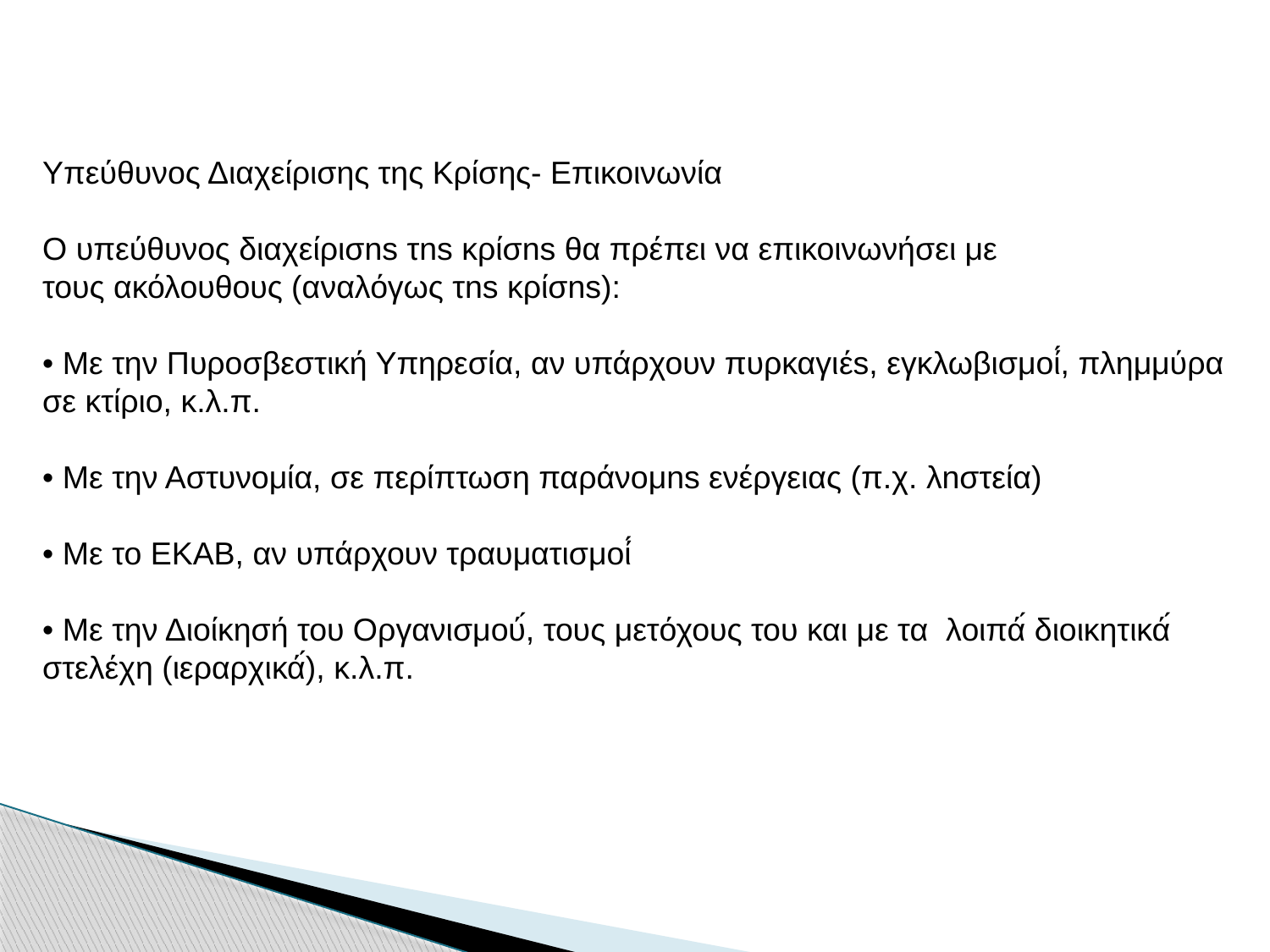

Υπεύθυνος Διαχείρισης της Κρίσης- Επικοινωνία

Ο υπεύθυνος διαχείρισns τns κρίσns θα πρέπει να επικοινωνήσει με
τους ακόλουθους (αναλόγως τns κρίσns):

• Με την Πυροσβεστική Υπηρεσία, αν υπάρχουν πυρκαγιέs, εγκλωβισμοί́, πλημμύρα σε κτίριο, κ.λ.π.

• Με την Αστυνομία, σε περίπτωση παράνομns ενέργειας (π.χ. λnστεία)

• Με το ΕΚΑΒ, αν υπάρχουν τραυματισμοί́

• Με την Διοίκησή του Οργανισμού́, τους μετόχους του και με τα  λοιπά́ διοικητικά́ στελέχη (ιεραρχικά́), κ.λ.π.